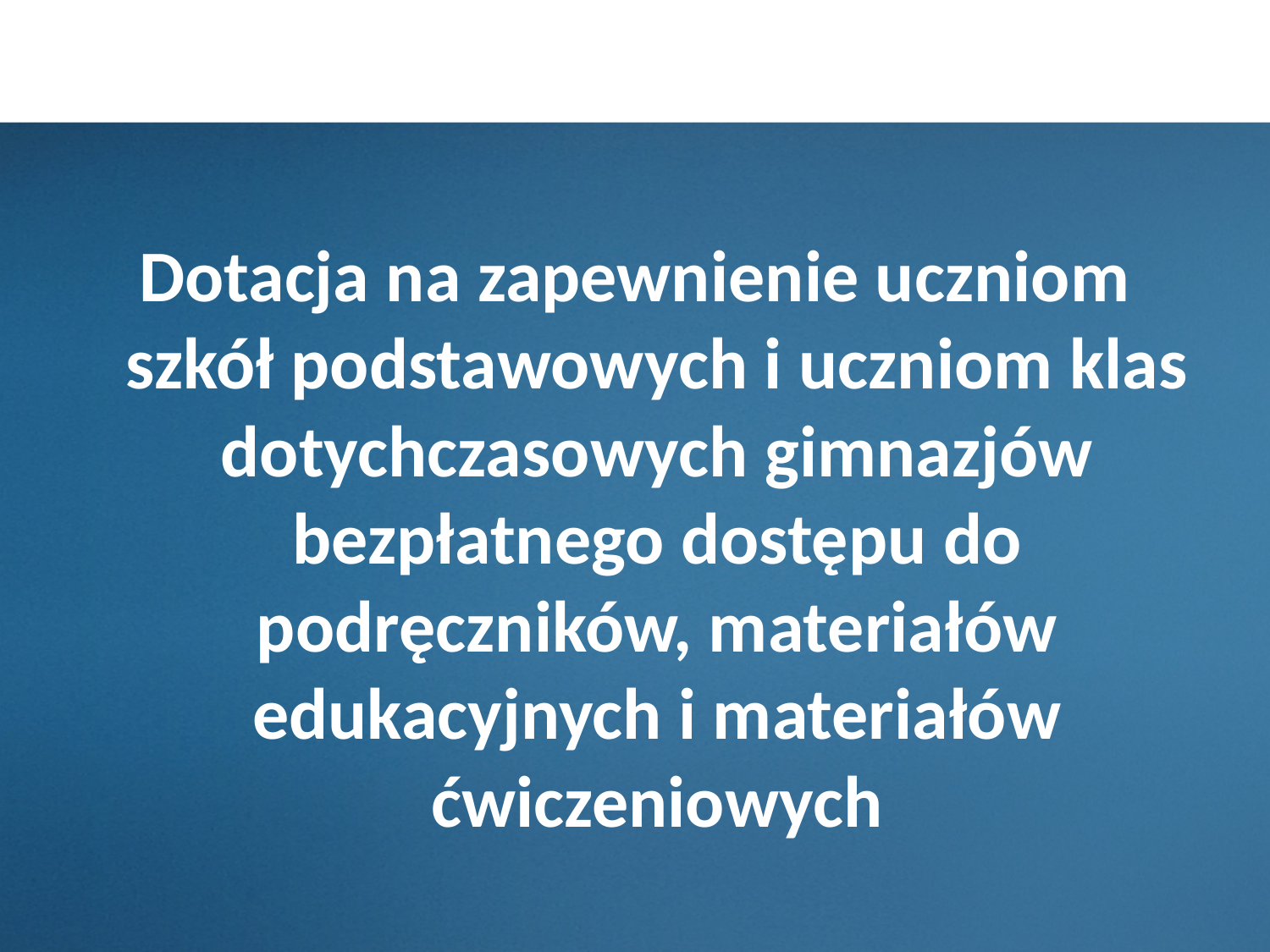

#
Dotacja na zapewnienie uczniom szkół podstawowych i uczniom klas dotychczasowych gimnazjów bezpłatnego dostępu do podręczników, materiałów edukacyjnych i materiałów ćwiczeniowych